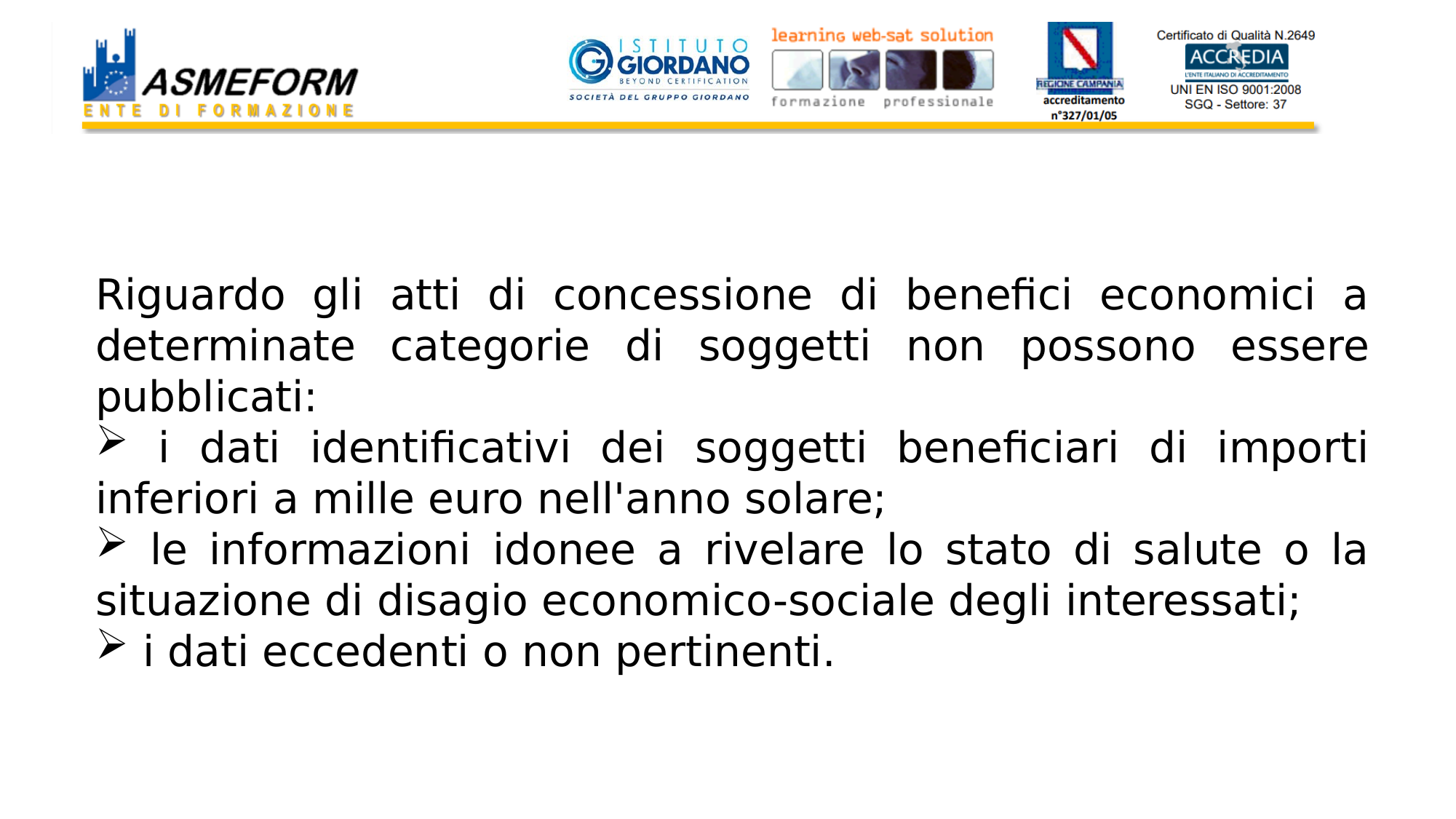

Riguardo gli atti di concessione di benefici economici a determinate categorie di soggetti non possono essere pubblicati:
 i dati identificativi dei soggetti beneficiari di importi inferiori a mille euro nell'anno solare;
 le informazioni idonee a rivelare lo stato di salute o la situazione di disagio economico-sociale degli interessati;
 i dati eccedenti o non pertinenti.